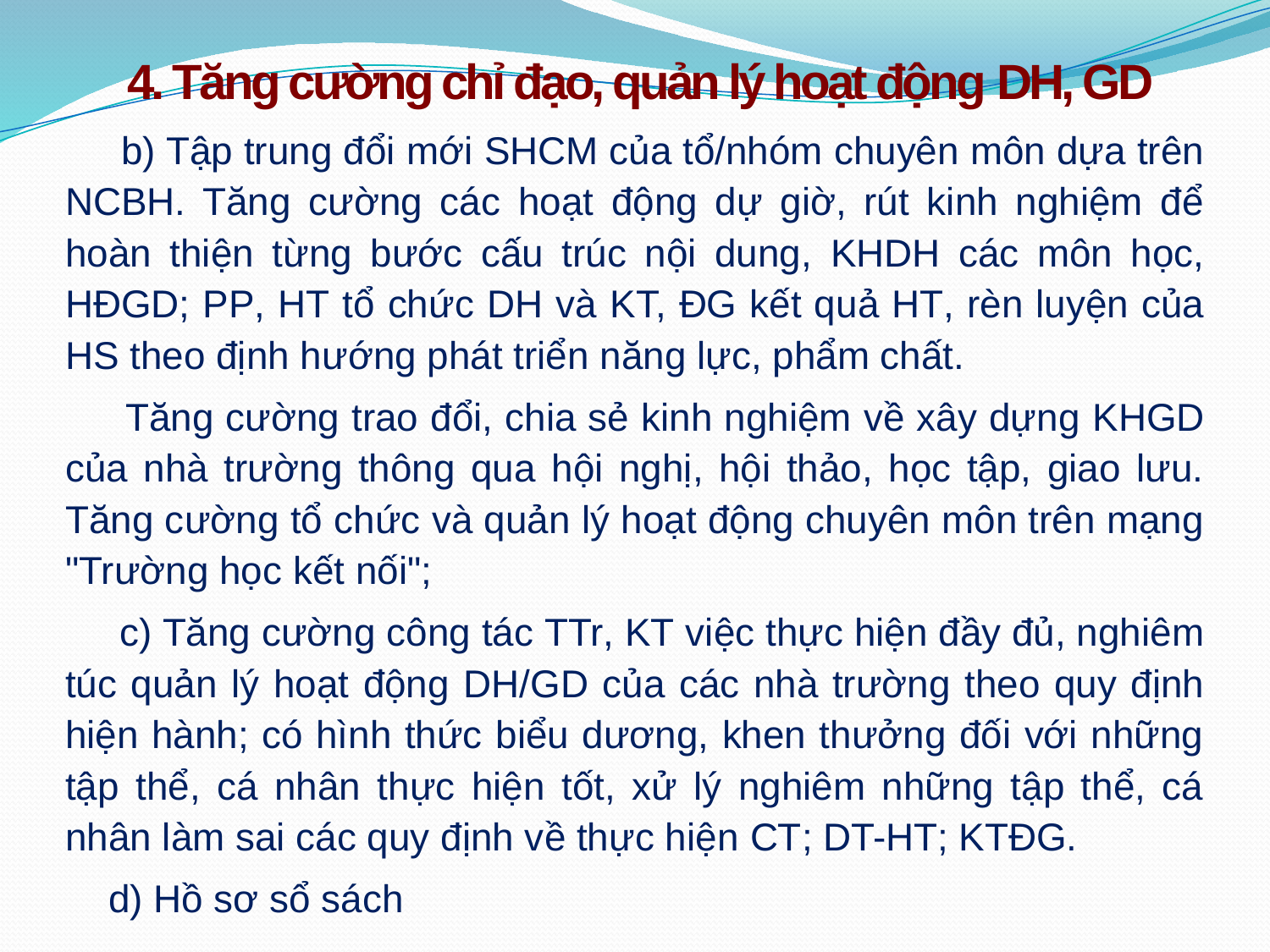

4. Tăng cường chỉ đạo, quản lý hoạt động DH, GD
     b) Tập trung đổi mới SHCM của tổ/nhóm chuyên môn dựa trên NCBH. Tăng cường các hoạt động dự giờ, rút kinh nghiệm để hoàn thiện từng bước cấu trúc nội dung, KHDH các môn học, HĐGD; PP, HT tổ chức DH và KT, ĐG kết quả HT, rèn luyện của HS theo định hướng phát triển năng lực, phẩm chất.
     Tăng cường trao đổi, chia sẻ kinh nghiệm về xây dựng KHGD của nhà trường thông qua hội nghị, hội thảo, học tập, giao lưu. Tăng cường tổ chức và quản lý hoạt động chuyên môn trên mạng "Trường học kết nối";
     c) Tăng cường công tác TTr, KT việc thực hiện đầy đủ, nghiêm túc quản lý hoạt động DH/GD của các nhà trường theo quy định hiện hành; có hình thức biểu dương, khen thưởng đối với những tập thể, cá nhân thực hiện tốt, xử lý nghiêm những tập thể, cá nhân làm sai các quy định về thực hiện CT; DT-HT; KTĐG.
    d) Hồ sơ sổ sách